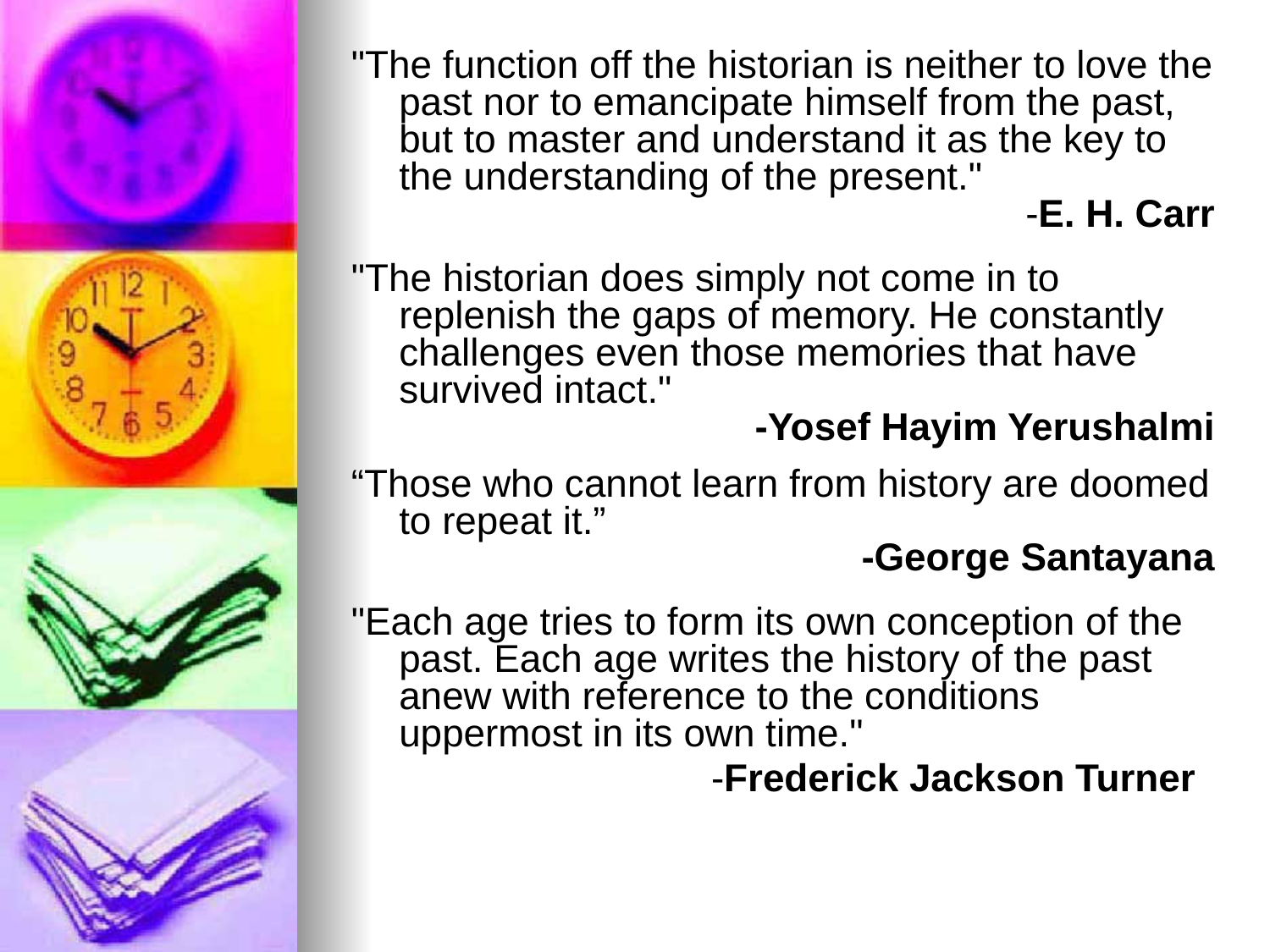

"The function off the historian is neither to love the past nor to emancipate himself from the past, but to master and understand it as the key to the understanding of the present."
-E. H. Carr
"The historian does simply not come in to replenish the gaps of memory. He constantly challenges even those memories that have survived intact."
-Yosef Hayim Yerushalmi
“Those who cannot learn from history are doomed to repeat it.”
-George Santayana
"Each age tries to form its own conception of the past. Each age writes the history of the past anew with reference to the conditions uppermost in its own time."
-Frederick Jackson Turner